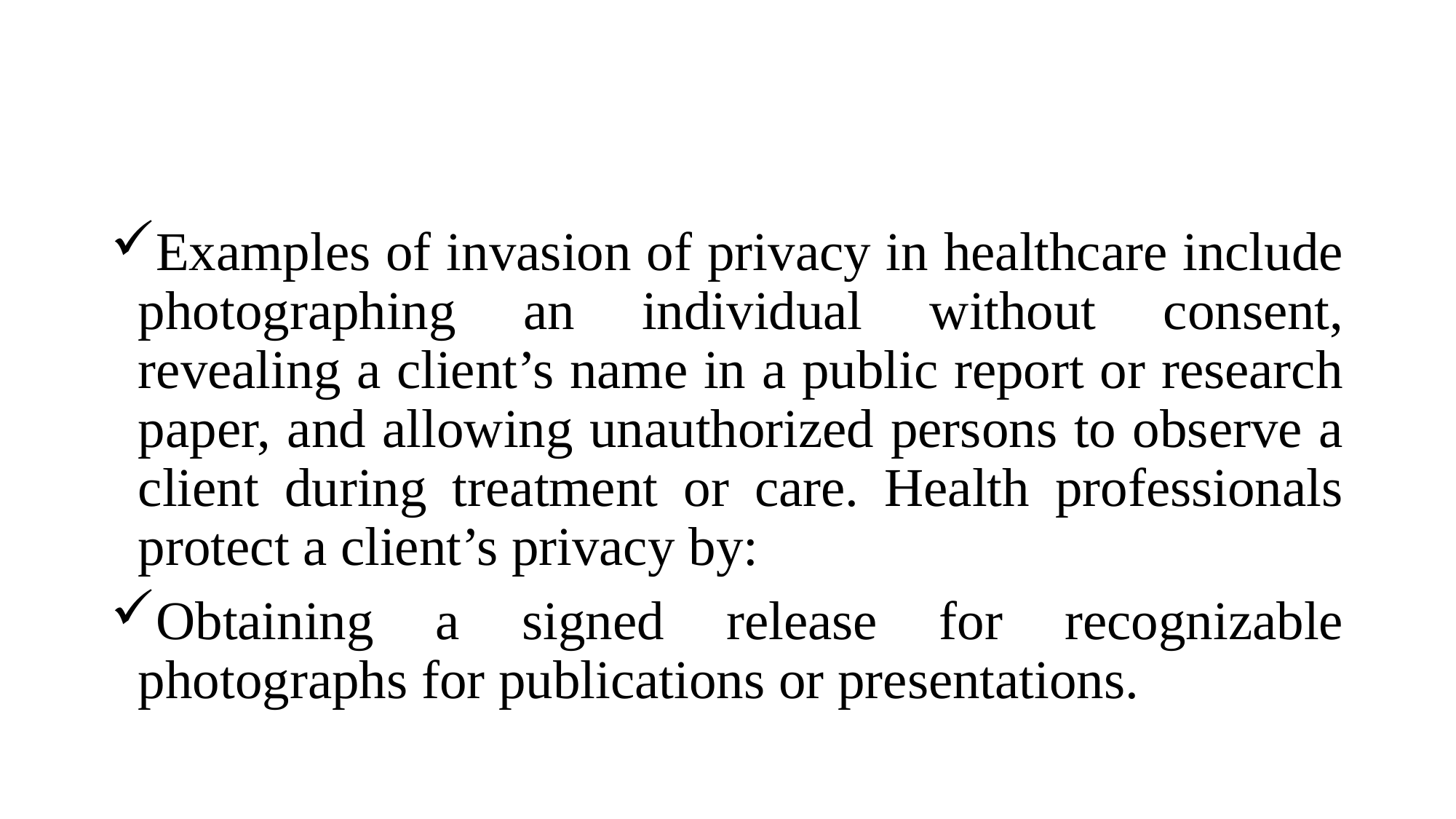

Examples of invasion of privacy in healthcare include photographing an individual without consent, revealing a client’s name in a public report or research paper, and allowing unauthorized persons to observe a client during treatment or care. Health professionals protect a client’s privacy by:
Obtaining a signed release for recognizable photographs for publications or presentations.